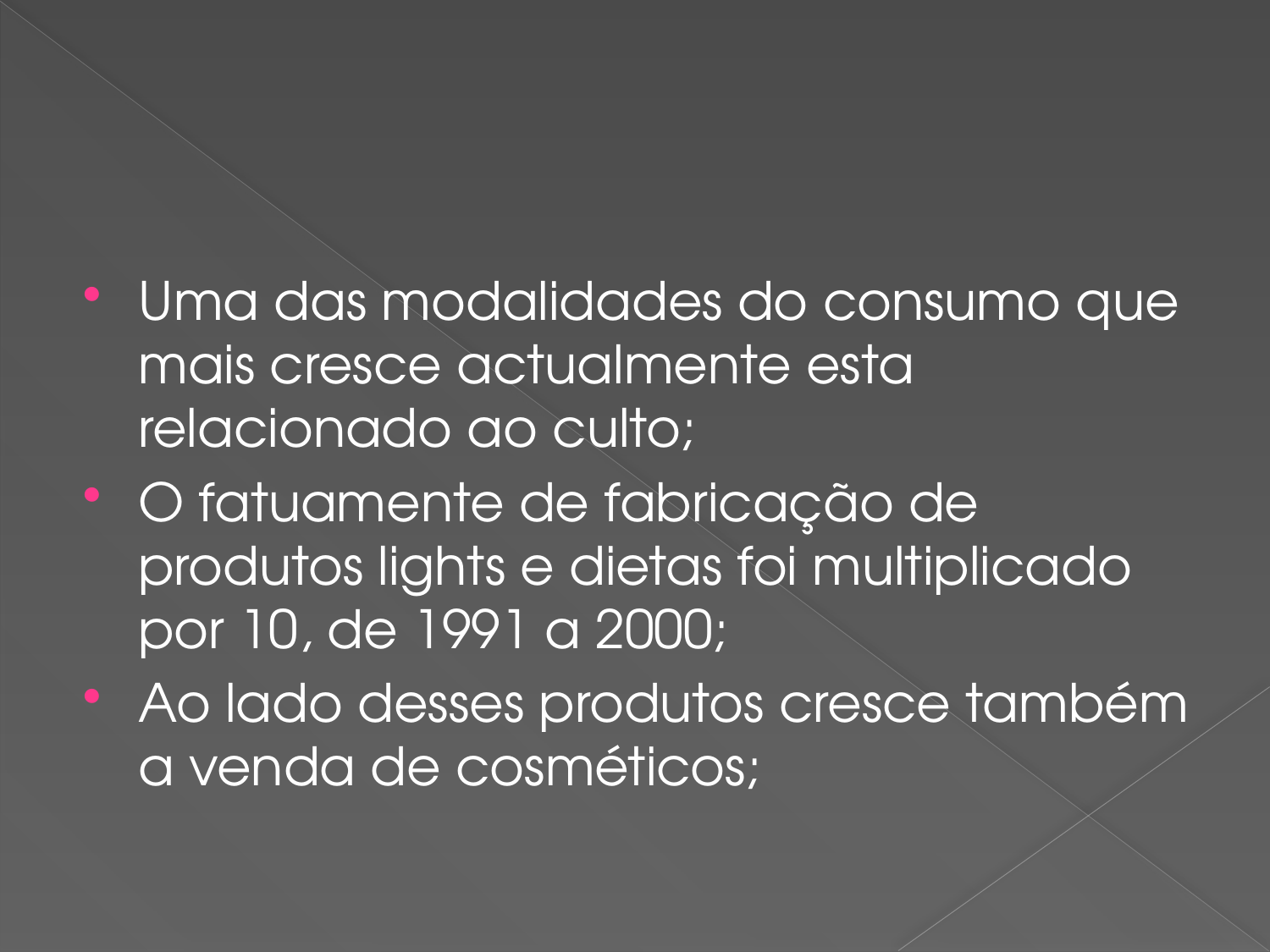

#
Uma das modalidades do consumo que mais cresce actualmente esta relacionado ao culto;
O fatuamente de fabricação de produtos lights e dietas foi multiplicado por 10, de 1991 a 2000;
Ao lado desses produtos cresce também a venda de cosméticos;